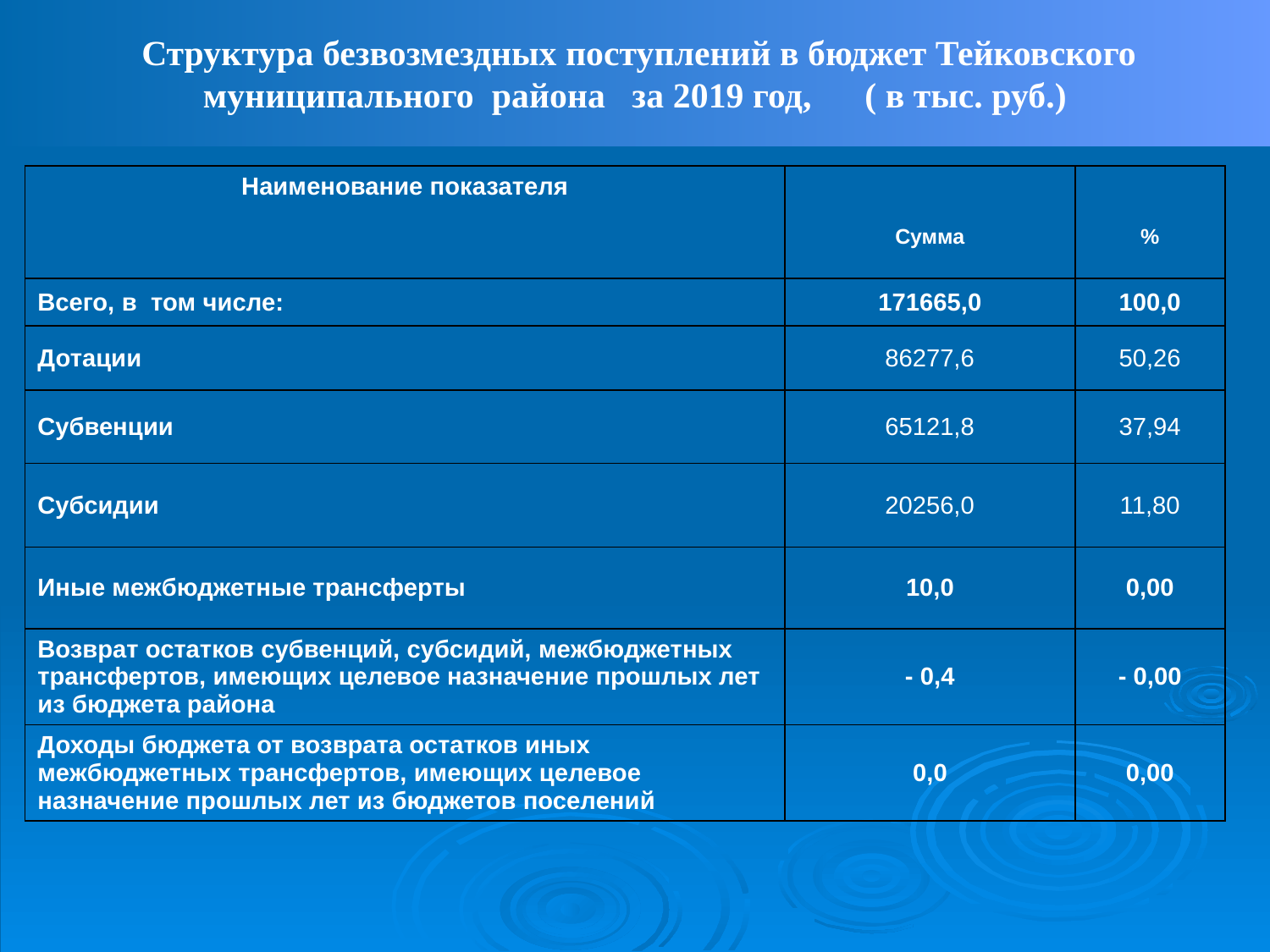

Структура безвозмездных поступлений в бюджет Тейковского муниципального  района   за 2019 год,      ( в тыс. руб.)
| Наименование показателя | Сумма | % |
| --- | --- | --- |
| Всего, в том числе: | 171665,0 | 100,0 |
| Дотации | 86277,6 | 50,26 |
| Субвенции | 65121,8 | 37,94 |
| Субсидии | 20256,0 | 11,80 |
| Иные межбюджетные трансферты | 10,0 | 0,00 |
| Возврат остатков субвенций, субсидий, межбюджетных трансфертов, имеющих целевое назначение прошлых лет из бюджета района | - 0,4 | - 0,00 |
| Доходы бюджета от возврата остатков иных межбюджетных трансфертов, имеющих целевое назначение прошлых лет из бюджетов поселений | 0,0 | 0,00 |